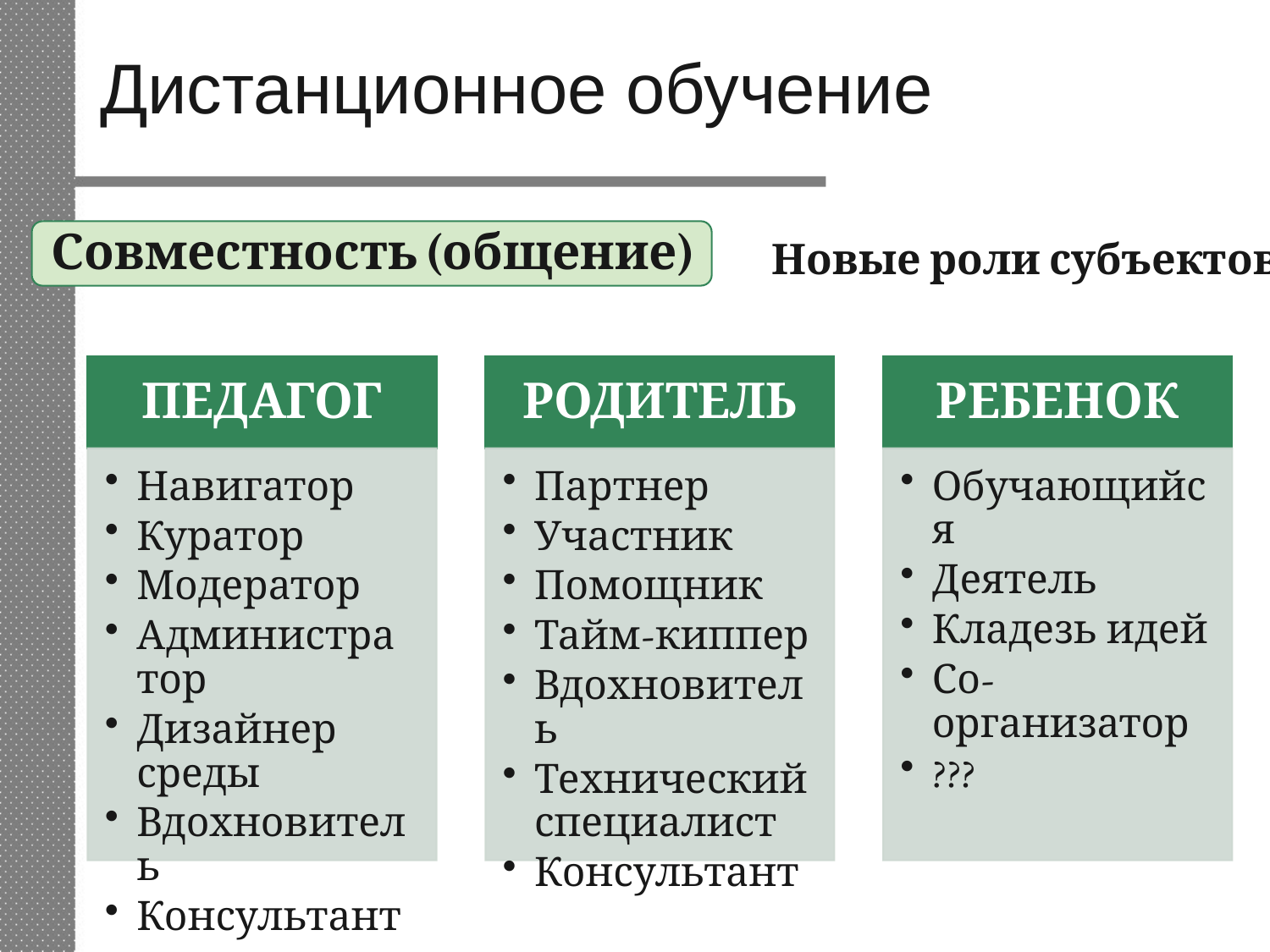

# Дистанционное обучение

Совместность (общение)
Новые роли субъектов
ПЕДАГОГ
Навигатор
Куратор
Модератор
Администратор
Дизайнер среды
Вдохновитель
Консультант
РОДИТЕЛЬ
Партнер
Участник
Помощник
Тайм-киппер
Вдохновитель
Технический специалист
Консультант
РЕБЕНОК
Обучающийся
Деятель
Кладезь идей
Со-организатор
???